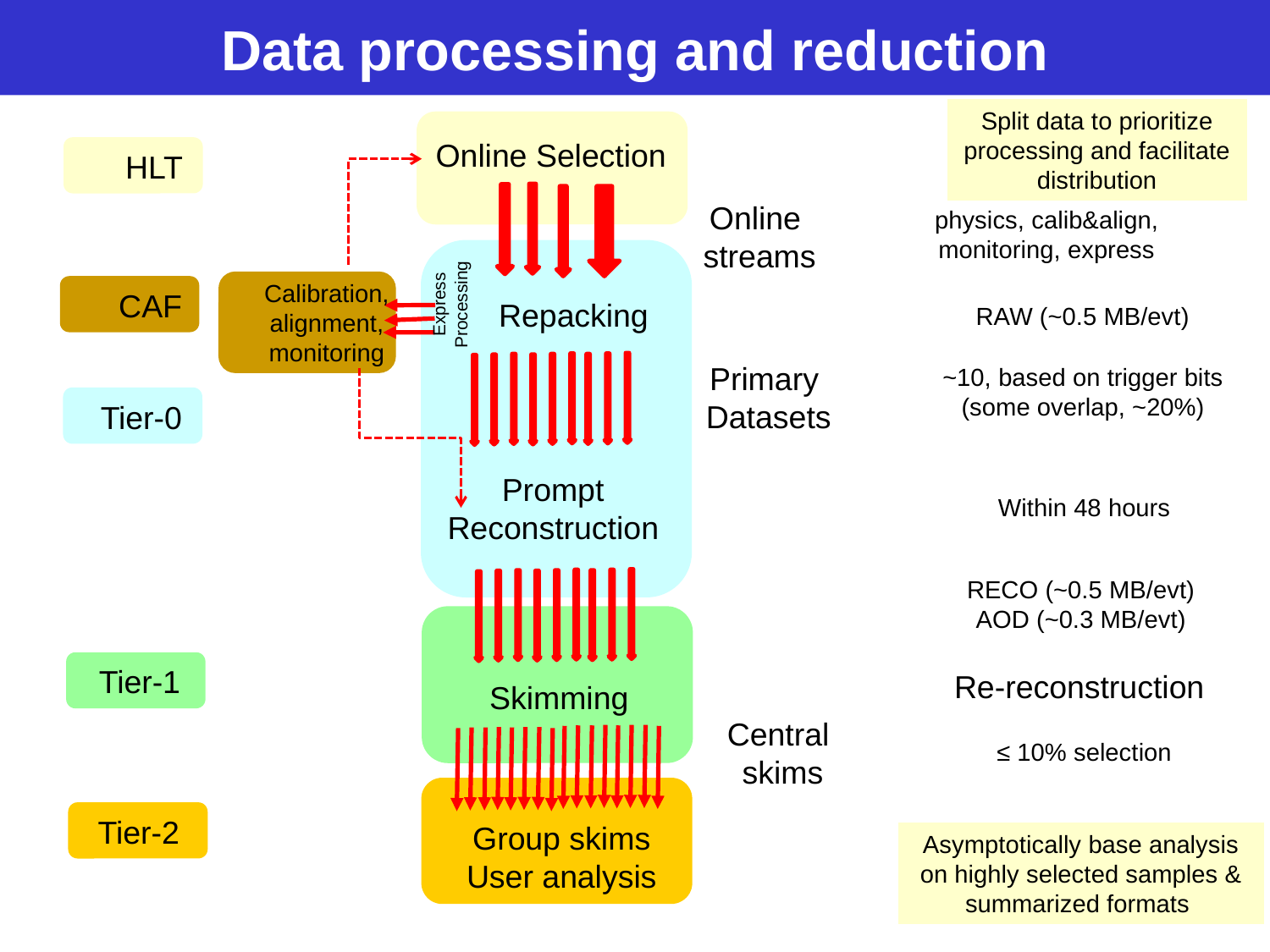

# Data processing and reduction
Split data to prioritize processing and facilitate distribution

Online Selection

HLT

Online
streams
physics, calib&align, monitoring, express
Express Processing

Calibration, alignment, monitoring

CAF
Repacking

RAW (~0.5 MB/evt)

Primary
Datasets

~10, based on trigger bits (some overlap, ~20%)

Tier-0
Prompt Reconstruction

Within 48 hours
RECO (~0.5 MB/evt)
AOD (~0.3 MB/evt)

Re-reconstruction

Tier-1
Skimming

Central
skims
≤ 10% selection

Tier-2
Group skims
User analysis

Asymptotically base analysis on highly selected samples & summarized formats

34